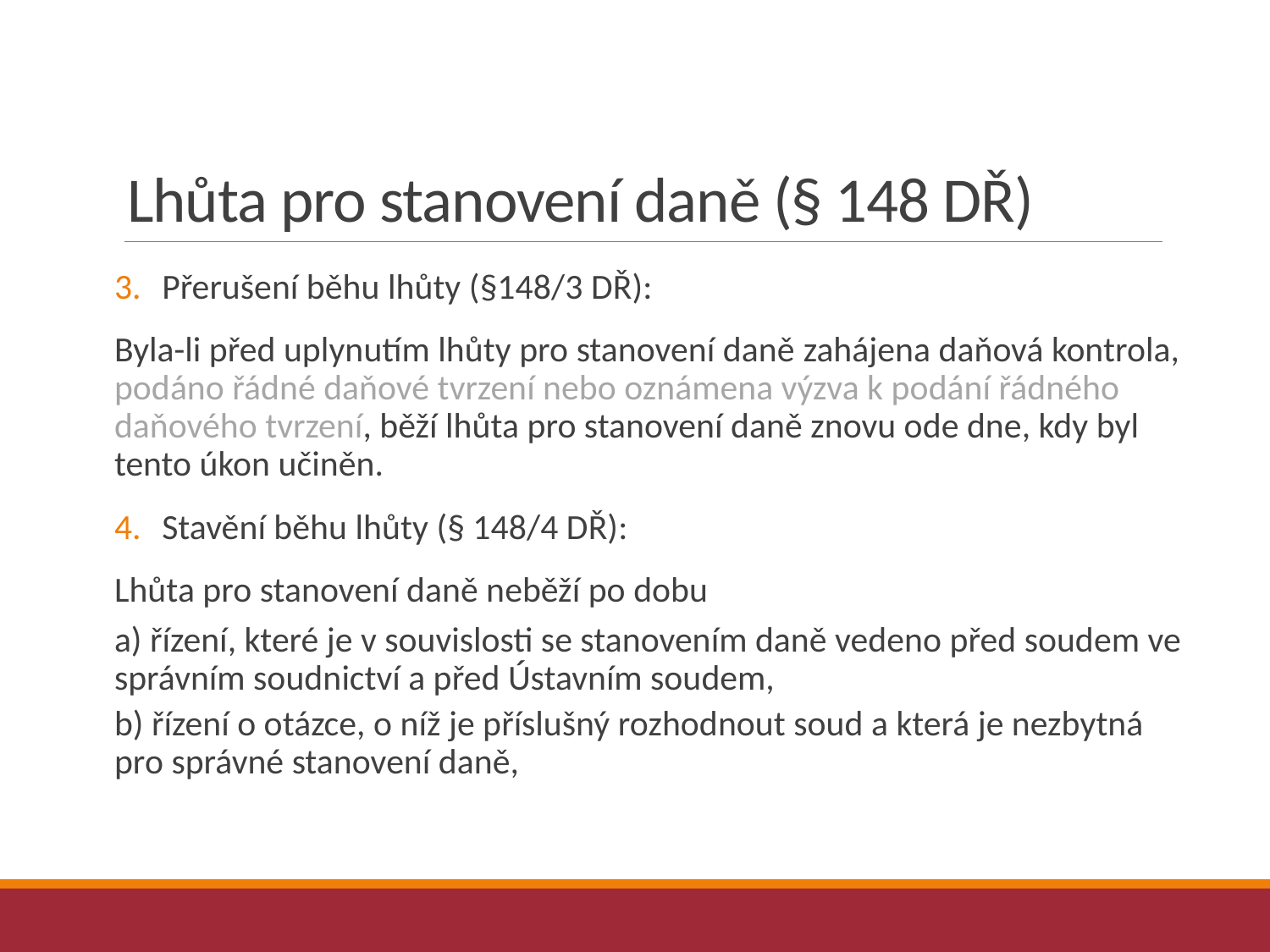

# Lhůta pro stanovení daně (§ 148 DŘ)
Přerušení běhu lhůty (§148/3 DŘ):
Byla-li před uplynutím lhůty pro stanovení daně zahájena daňová kontrola, podáno řádné daňové tvrzení nebo oznámena výzva k podání řádného daňového tvrzení, běží lhůta pro stanovení daně znovu ode dne, kdy byl tento úkon učiněn.
Stavění běhu lhůty (§ 148/4 DŘ):
Lhůta pro stanovení daně neběží po dobu
a) řízení, které je v souvislosti se stanovením daně vedeno před soudem ve správním soudnictví a před Ústavním soudem,
b) řízení o otázce, o níž je příslušný rozhodnout soud a která je nezbytná pro správné stanovení daně,